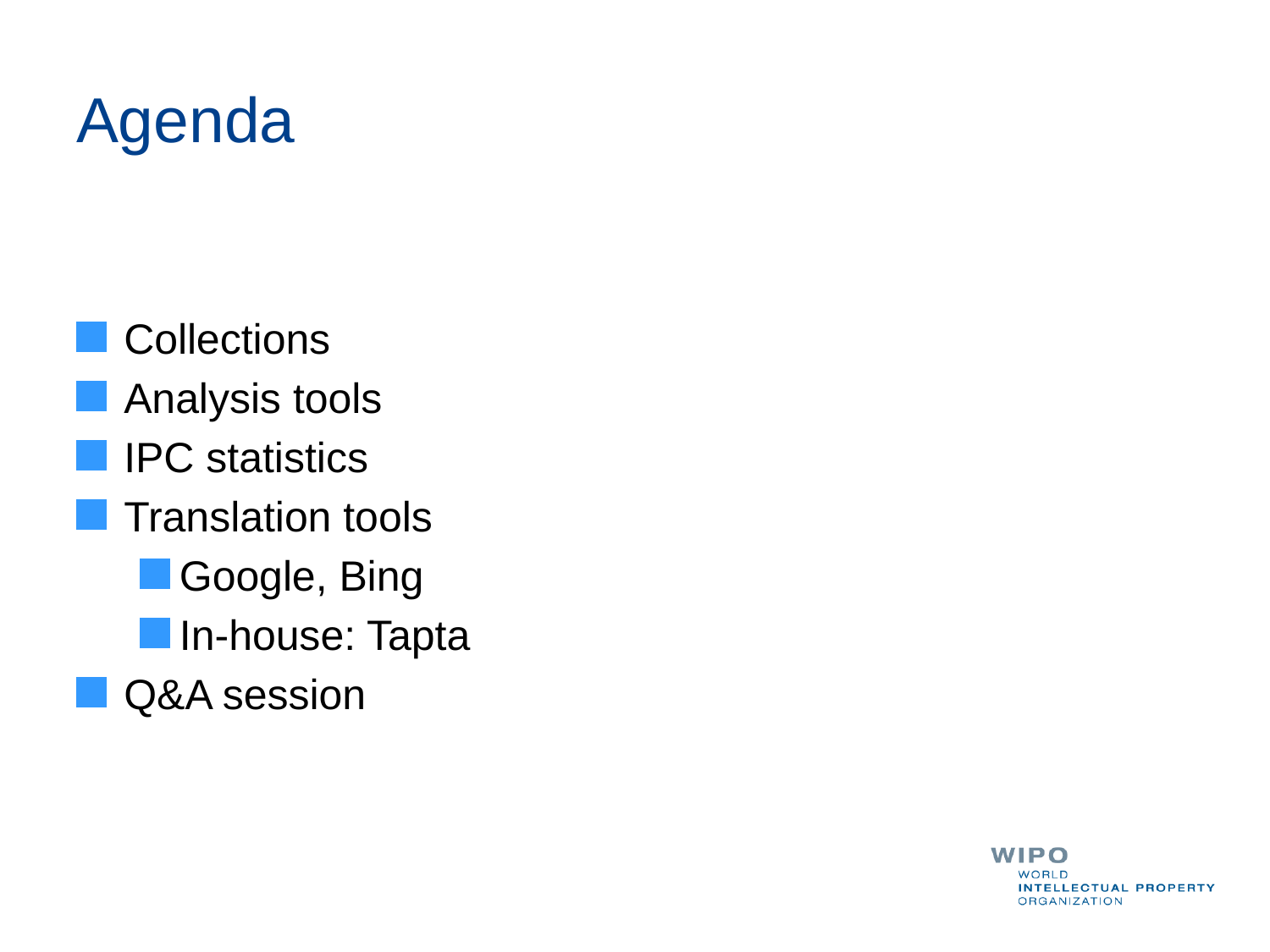

# Agenda

Collections
Analysis tools
IPC statistics
Translation tools
Google, Bing
In-house: Tapta
Q&A session